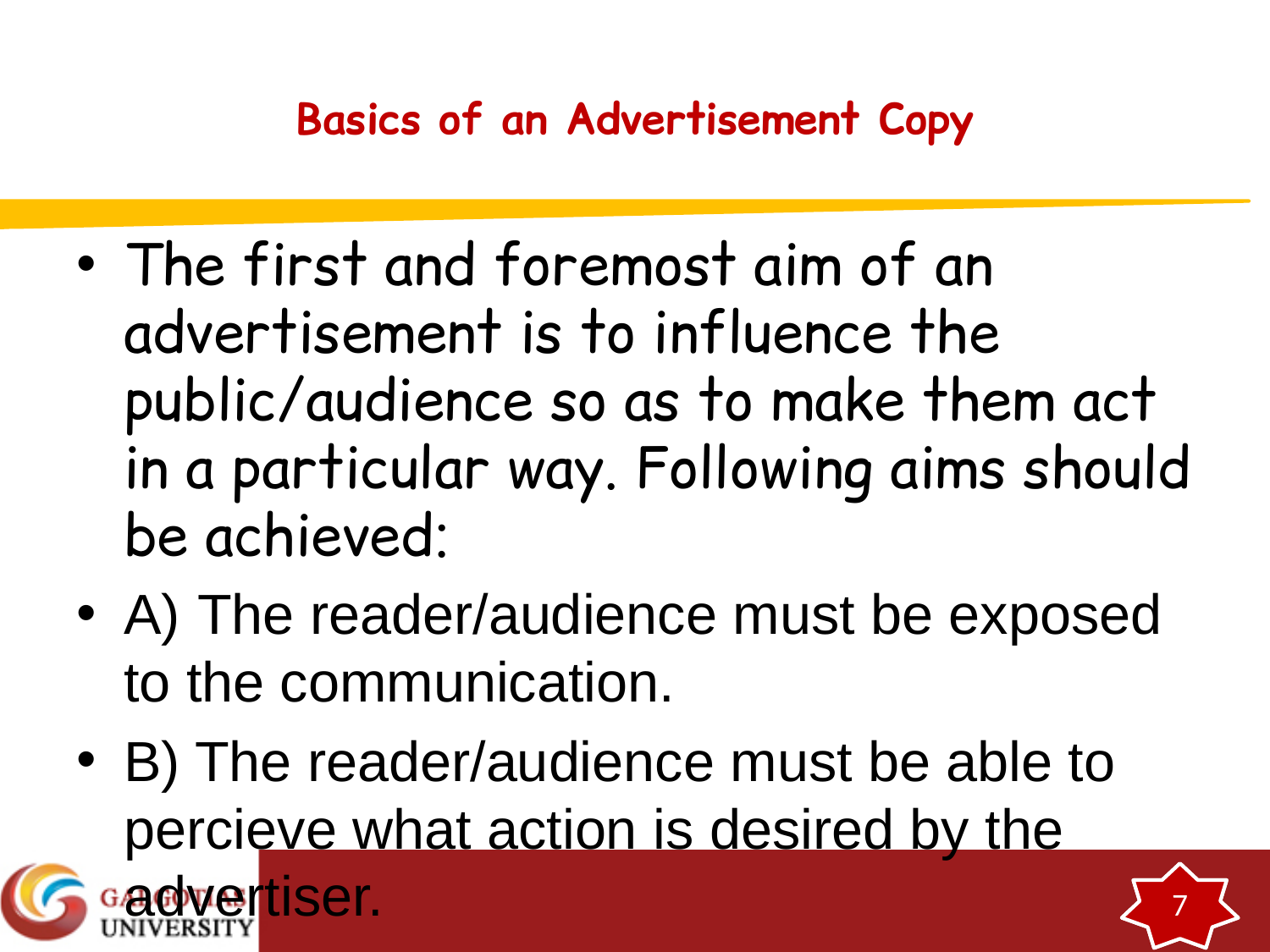

# Basics of an Advertisement Copy
The first and foremost aim of an advertisement is to influence the public/audience so as to make them act in a particular way. Following aims should be achieved:
A) The reader/audience must be exposed to the communication.
B) The reader/audience must be able to percieve what action is desired by the advertiser.